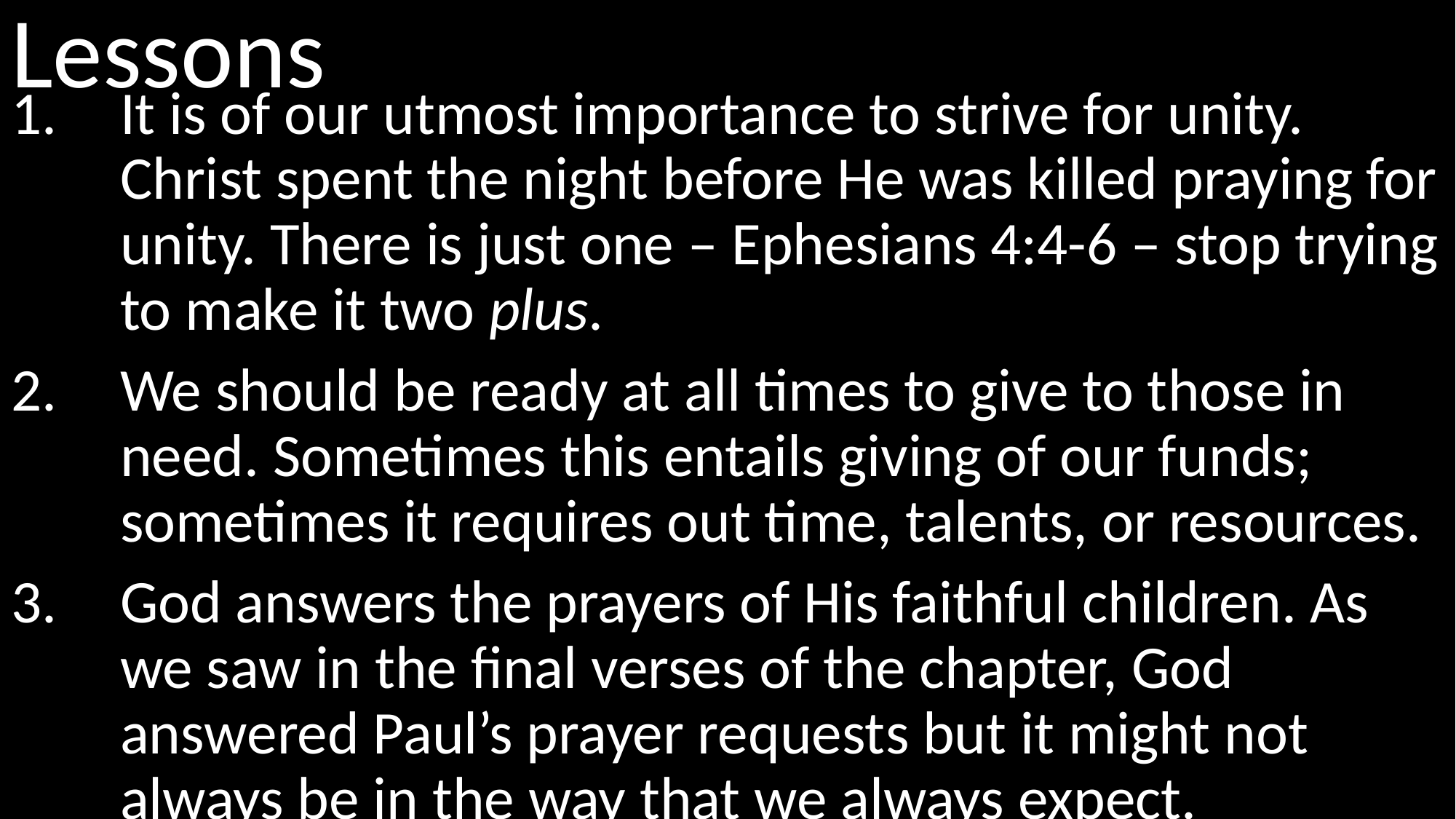

# Lessons
It is of our utmost importance to strive for unity. Christ spent the night before He was killed praying for unity. There is just one – Ephesians 4:4-6 – stop trying to make it two plus.
We should be ready at all times to give to those in need. Sometimes this entails giving of our funds; sometimes it requires out time, talents, or resources.
God answers the prayers of His faithful children. As we saw in the final verses of the chapter, God answered Paul’s prayer requests but it might not always be in the way that we always expect.